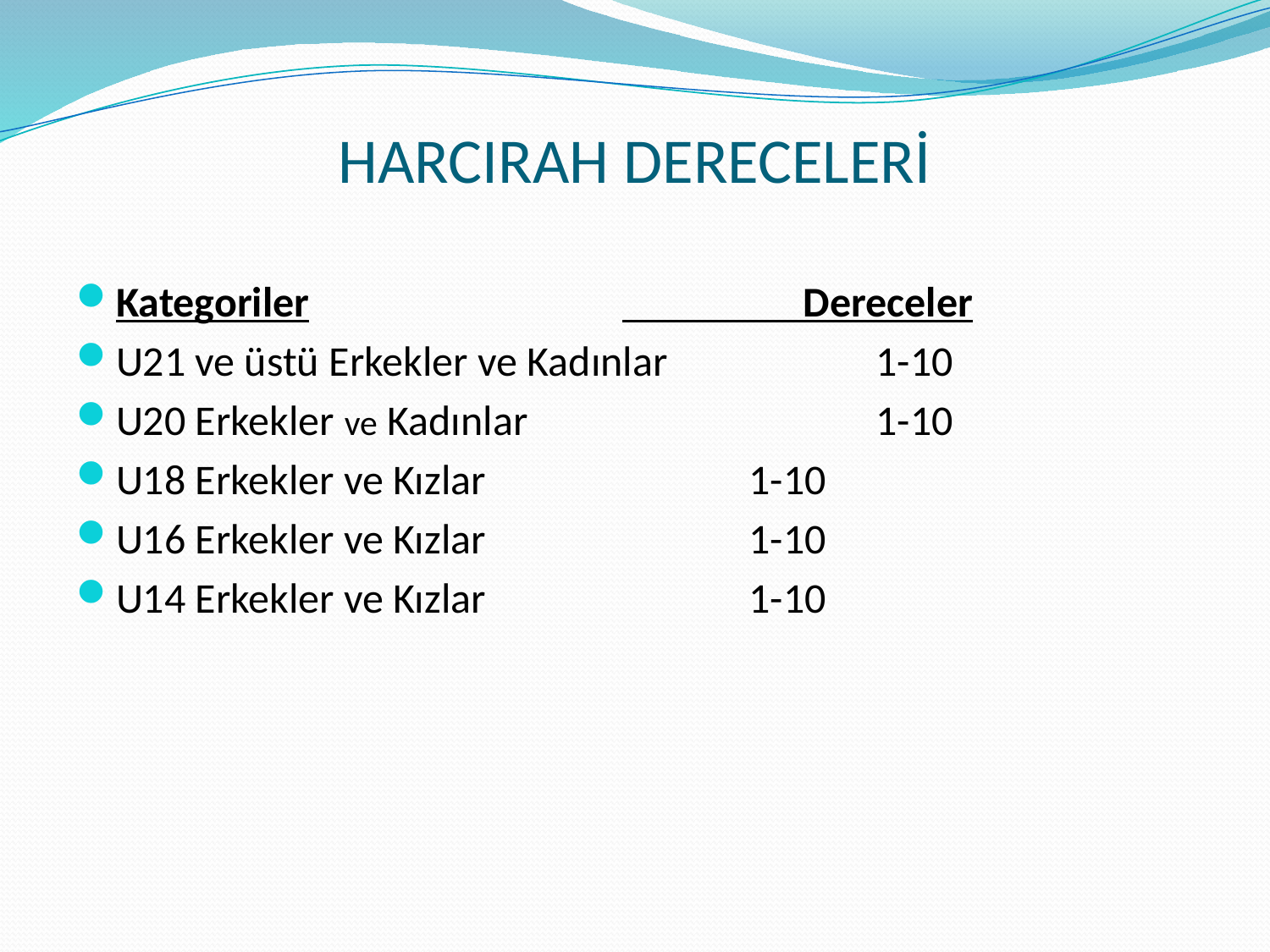

# HARCIRAH DERECELERİ
Kategoriler			                   Dereceler
U21 ve üstü Erkekler ve Kadınlar		1-10
U20 Erkekler ve Kadınlar			1-10
U18 Erkekler ve Kızlar			1-10
U16 Erkekler ve Kızlar			1-10
U14 Erkekler ve Kızlar			1-10